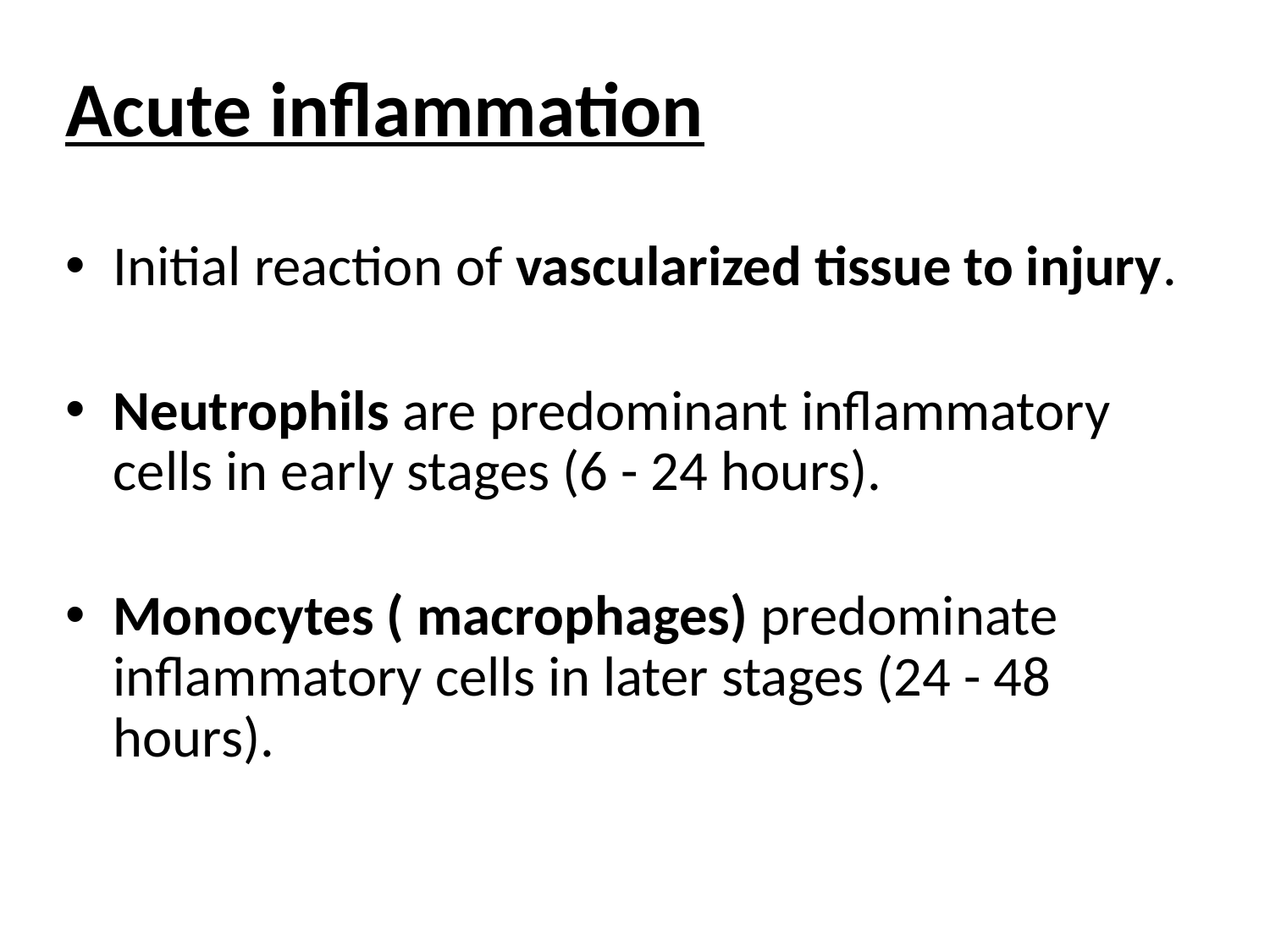

Acute inflammation

Initial reaction of vascularized tissue to injury.

Neutrophils are predominant inflammatory cells in early stages (6 - 24 hours).

Monocytes ( macrophages) predominate inflammatory cells in later stages (24 - 48 hours).